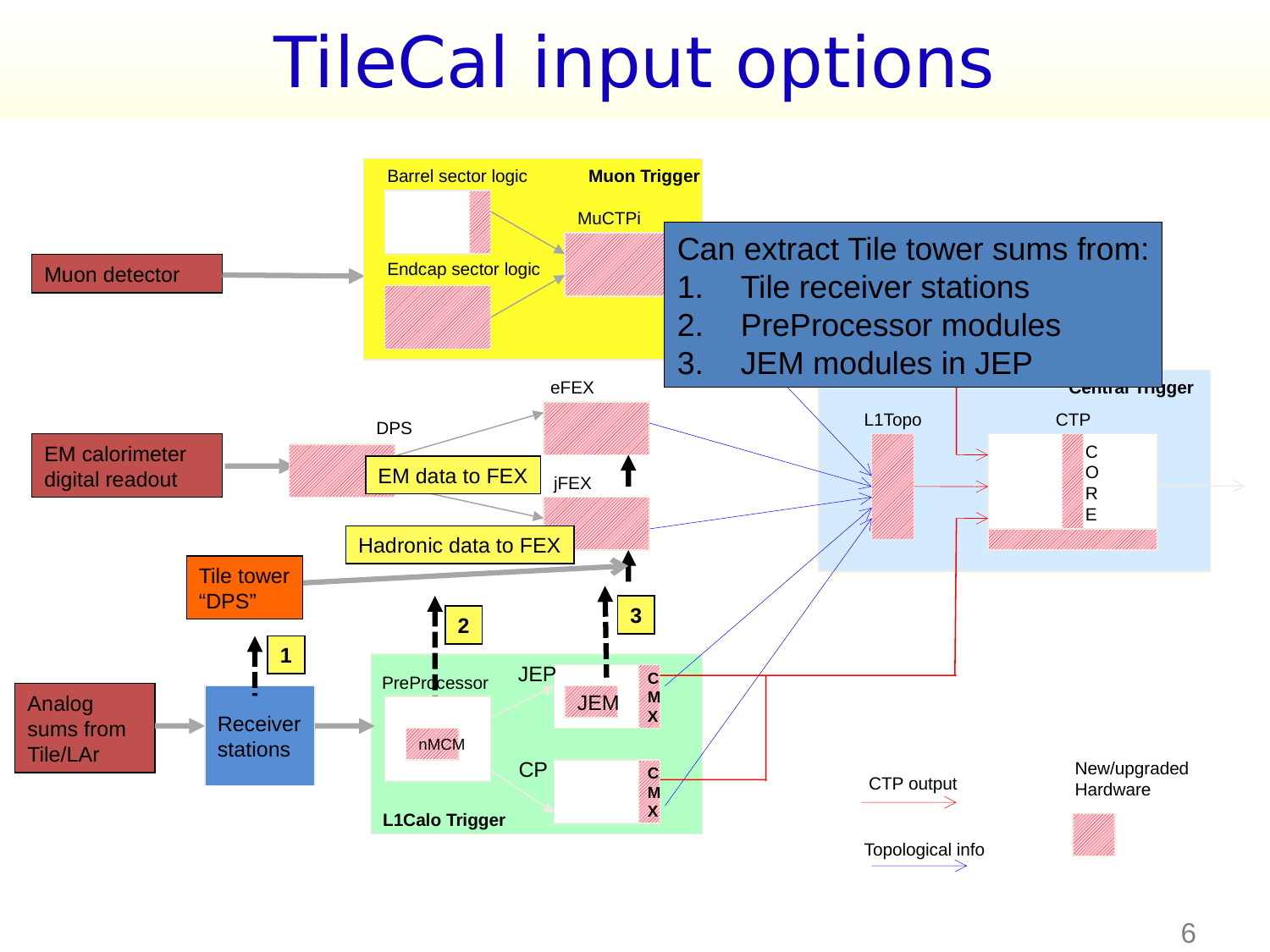

TileCal input options

Barrel sector logic
Muon Trigger

MuCTPi

Can extract Tile tower sums from:
Tile receiver stations
PreProcessor modules
JEM modules in JEP

Endcap sector logic
Muon detector

eFEX

Central Trigger

L1Topo
CTP
DPS

EM calorimeter
digital readout

C
O
R
E

EM data to FEX
jFEX

Hadronic data to FEX

Tile tower
“DPS”

3
2

1
JEP

PreProcessor

C
M
X

Analog sums from Tile/LAr
Receiver
stations

JEM

nMCM
CP
New/upgraded
Hardware

C
M
X
CTP output

L1Calo Trigger

Topological info

6